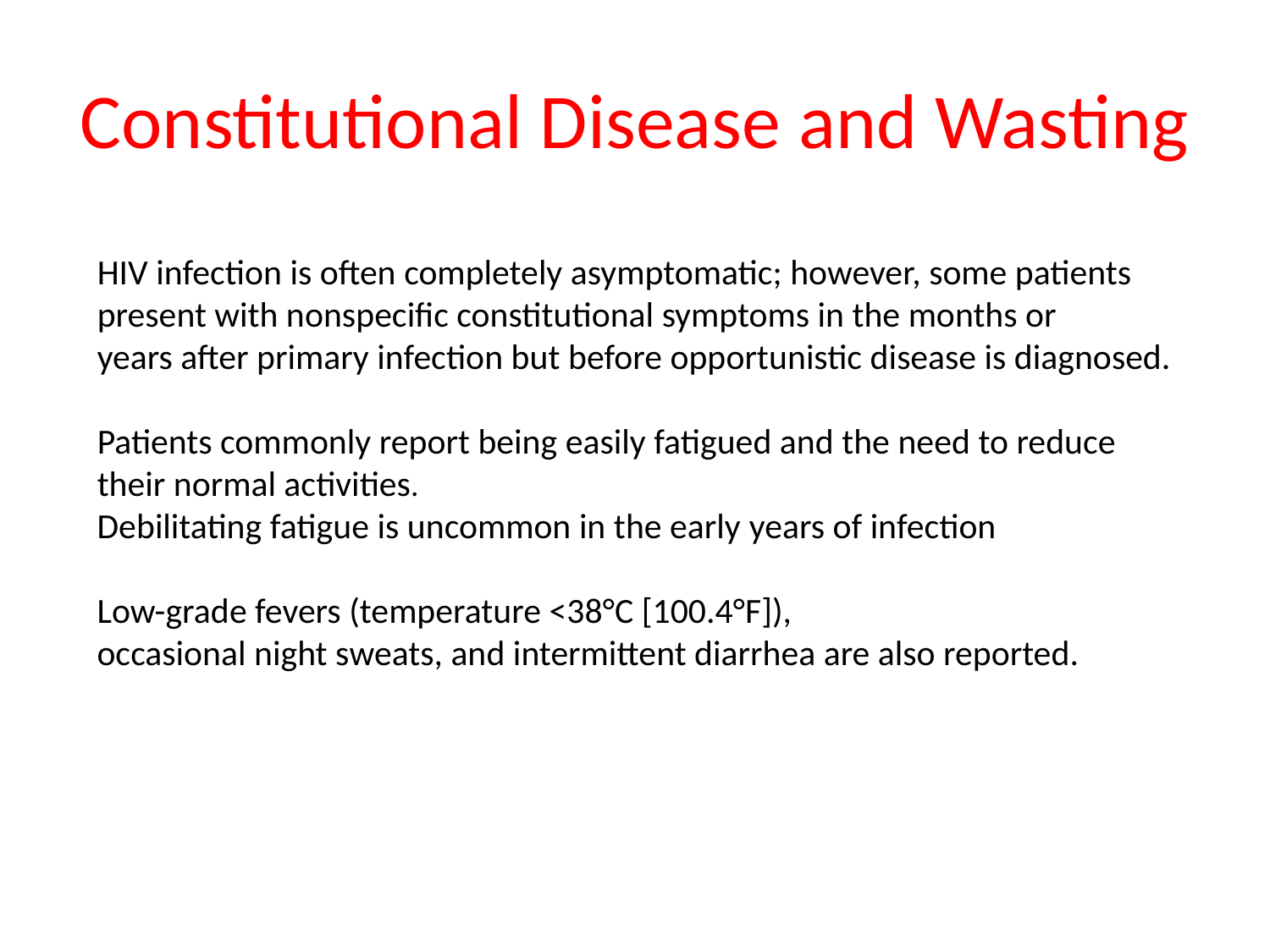

# Constitutional Disease and Wasting
HIV infection is often completely asymptomatic; however, some patients
present with nonspecific constitutional symptoms in the months or
years after primary infection but before opportunistic disease is diagnosed.

Patients commonly report being easily fatigued and the need to reduce
their normal activities.
Debilitating fatigue is uncommon in the early years of infection

Low-grade fevers (temperature <38°C [100.4°F]),
occasional night sweats, and intermittent diarrhea are also reported.